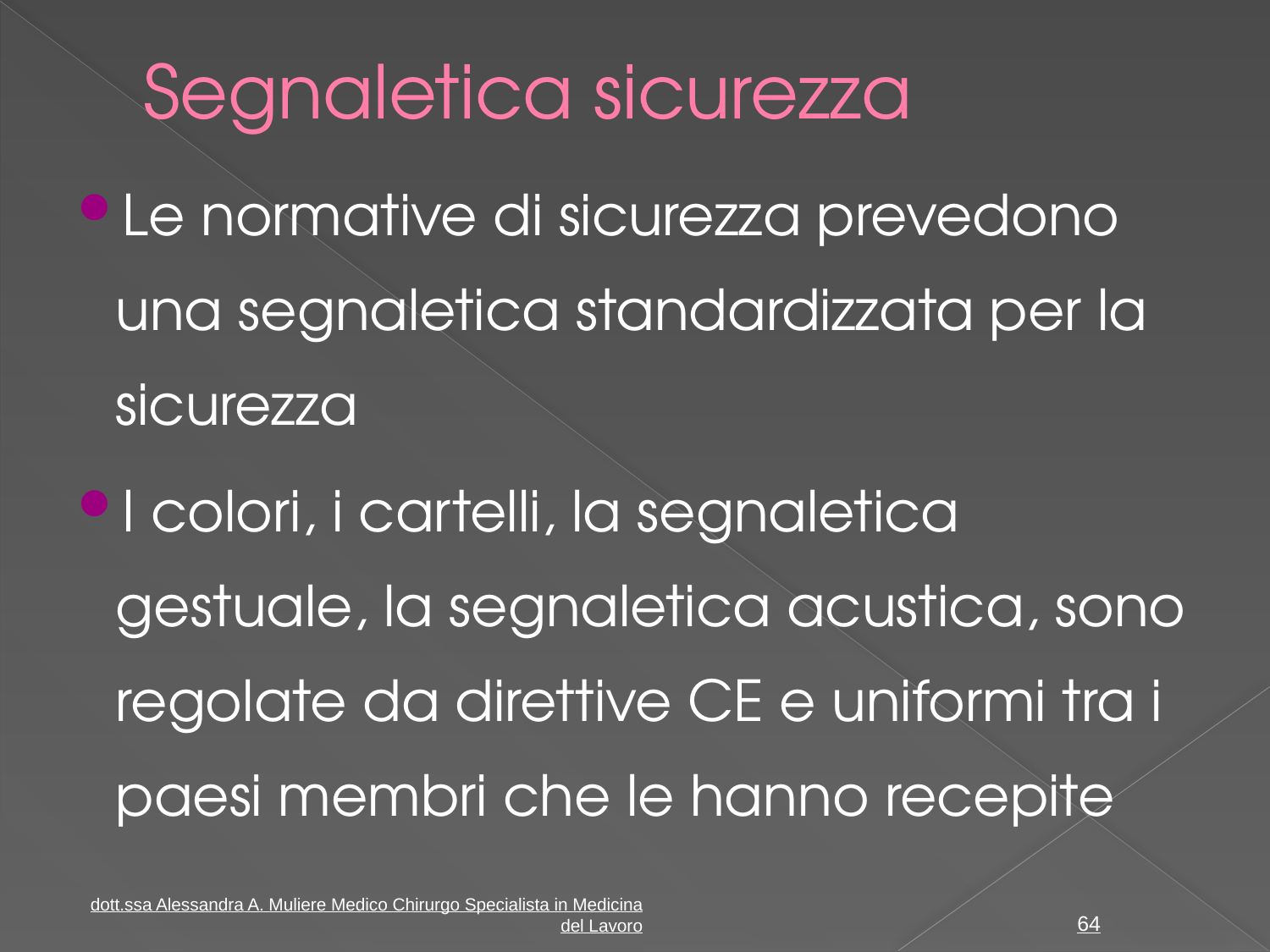

# Segnaletica sicurezza
Le normative di sicurezza prevedono una segnaletica standardizzata per la sicurezza
I colori, i cartelli, la segnaletica gestuale, la segnaletica acustica, sono regolate da direttive CE e uniformi tra i paesi membri che le hanno recepite
dott.ssa Alessandra A. Muliere Medico Chirurgo Specialista in Medicina del Lavoro
64